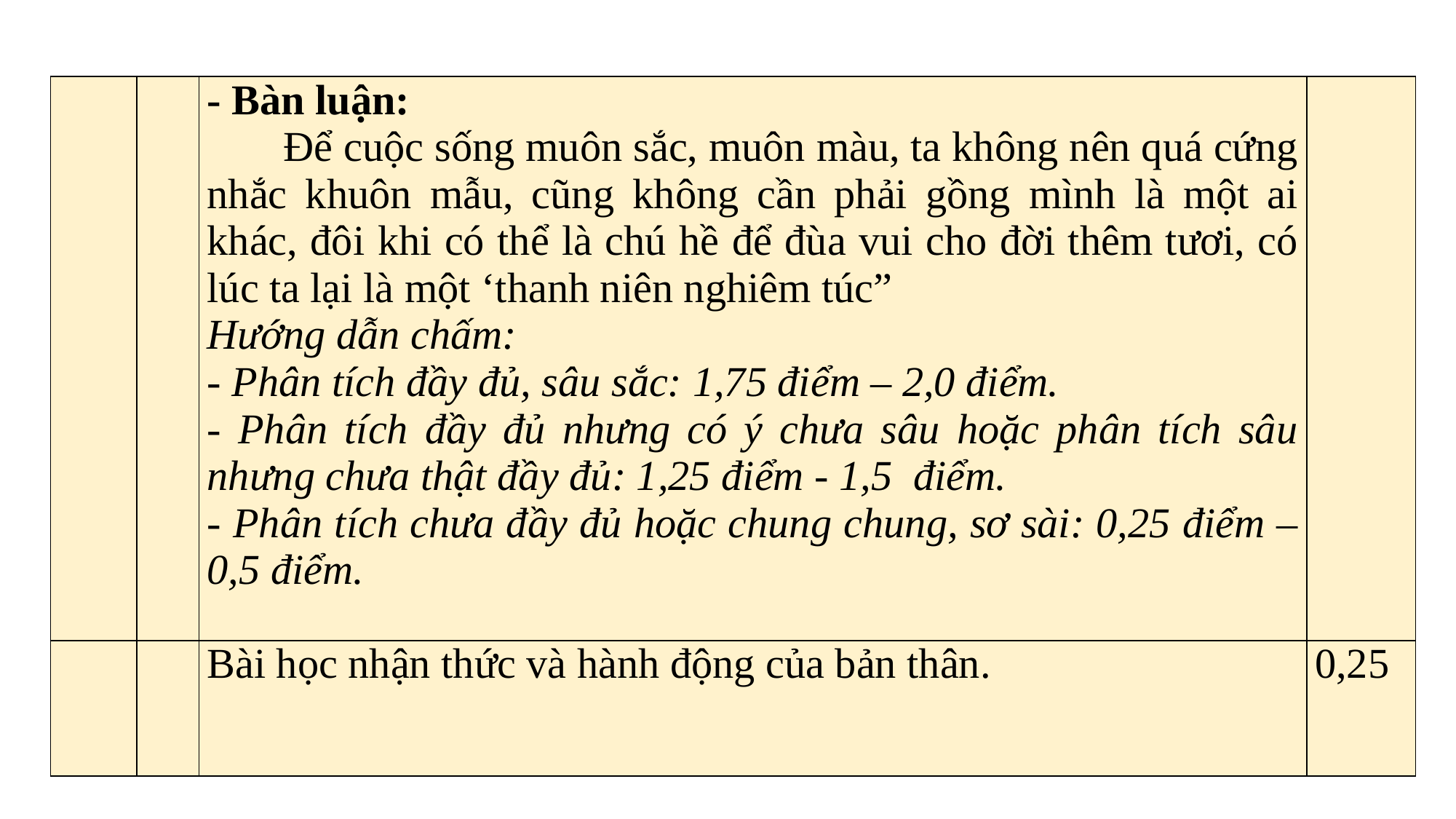

|  |  | - Bàn luận: Để cuộc sống muôn sắc, muôn màu, ta không nên quá cứng nhắc khuôn mẫu, cũng không cần phải gồng mình là một ai khác, đôi khi có thể là chú hề để đùa vui cho đời thêm tươi, có lúc ta lại là một ‘thanh niên nghiêm túc” Hướng dẫn chấm: - Phân tích đầy đủ, sâu sắc: 1,75 điểm – 2,0 điểm. - Phân tích đầy đủ nhưng có ý chưa sâu hoặc phân tích sâu nhưng chưa thật đầy đủ: 1,25 điểm - 1,5 điểm. - Phân tích chưa đầy đủ hoặc chung chung, sơ sài: 0,25 điểm – 0,5 điểm. |  |
| --- | --- | --- | --- |
|  |  | Bài học nhận thức và hành động của bản thân. | 0,25 |